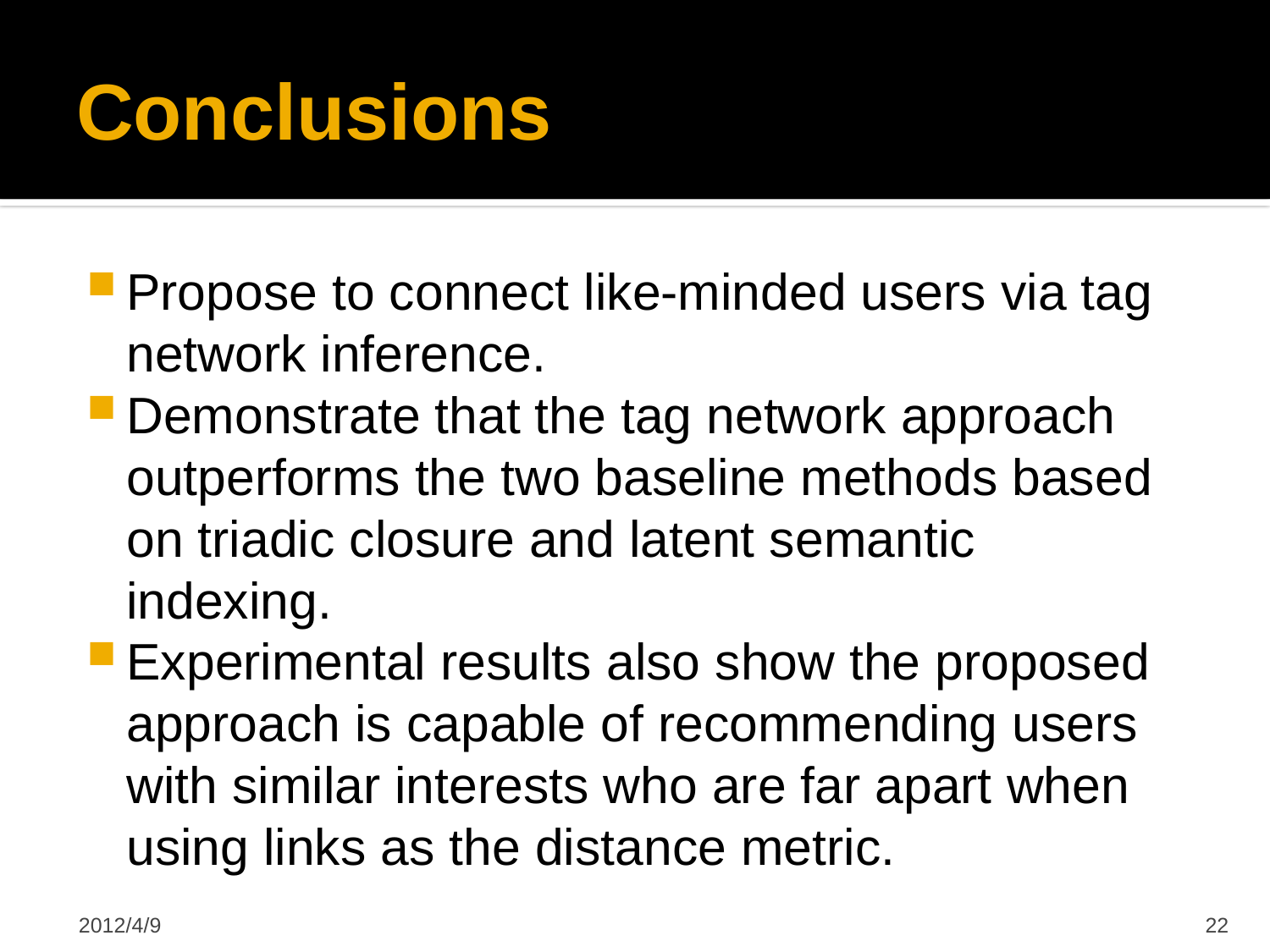

# Conclusions
Propose to connect like-minded users via tag network inference.
Demonstrate that the tag network approach outperforms the two baseline methods based on triadic closure and latent semantic indexing.
Experimental results also show the proposed approach is capable of recommending users with similar interests who are far apart when using links as the distance metric.
2012/4/9
22